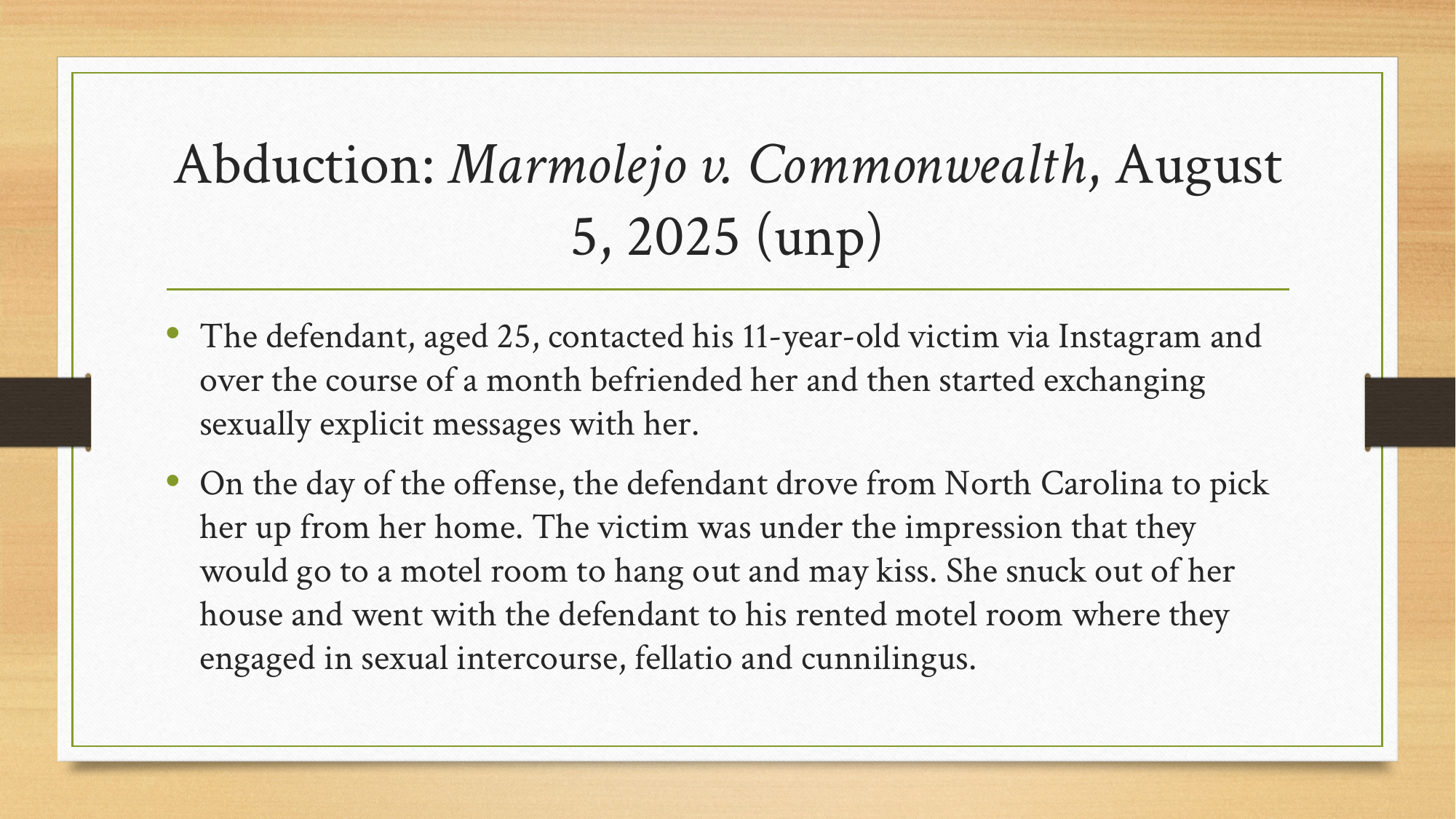

# Abduction: Marmolejo v. Commonwealth, August 5, 2025 (unp)
The defendant, aged 25, contacted his 11-year-old victim via Instagram and over the course of a month befriended her and then started exchanging sexually explicit messages with her.
On the day of the offense, the defendant drove from North Carolina to pick her up from her home. The victim was under the impression that they would go to a motel room to hang out and may kiss. She snuck out of her house and went with the defendant to his rented motel room where they engaged in sexual intercourse, fellatio and cunnilingus.